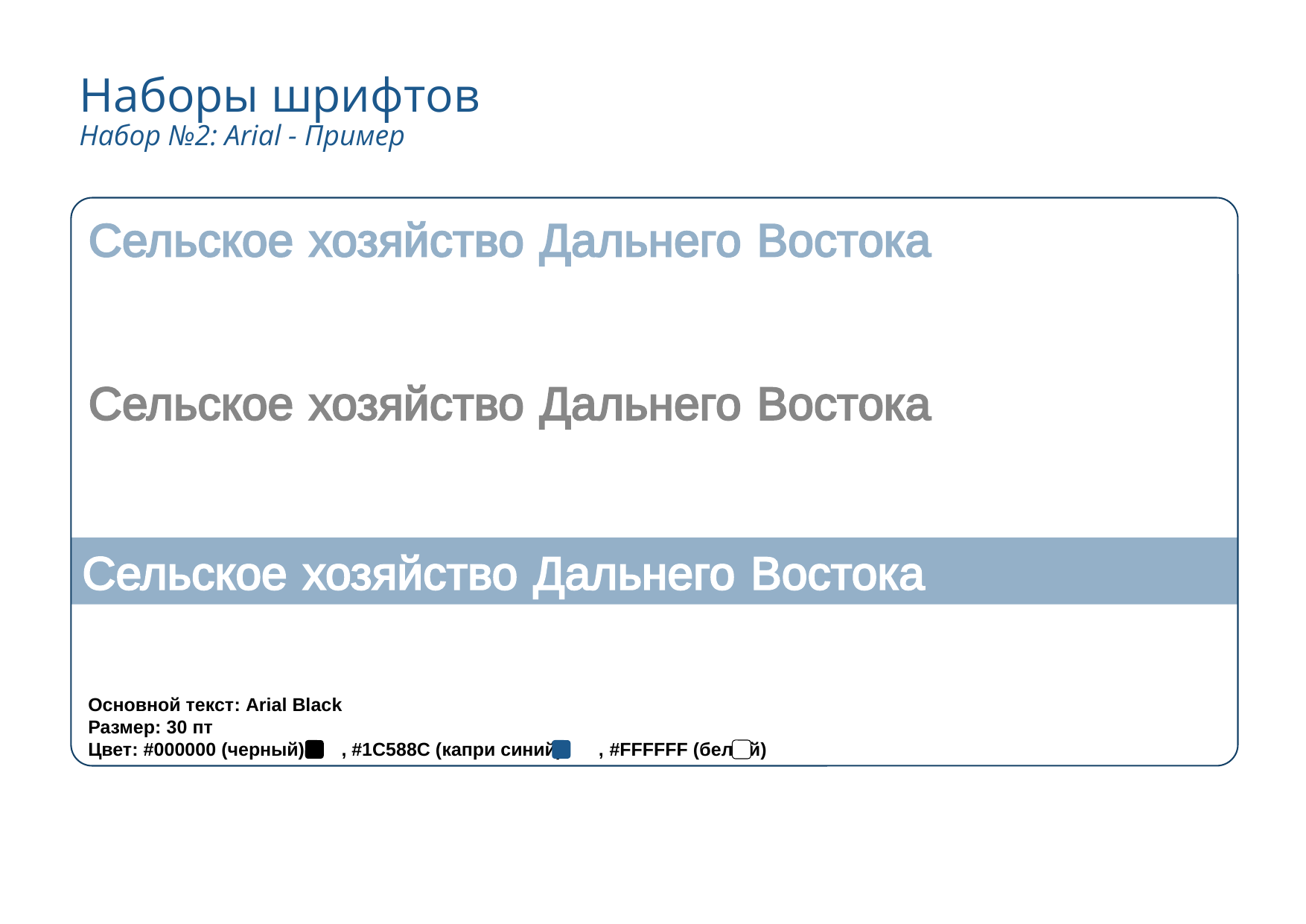

# Наборы шрифтов Набор №2: Arial - Пример
Основной текст: Arial Black
Размер: 30 пт
Цвет: #000000 (черный)       , #1C588C (капри синий)       , #FFFFFF (белый)
Сельское хозяйство Дальнего Востока
Сельское хозяйство Дальнего Востока
Сельское хозяйство Дальнего Востока